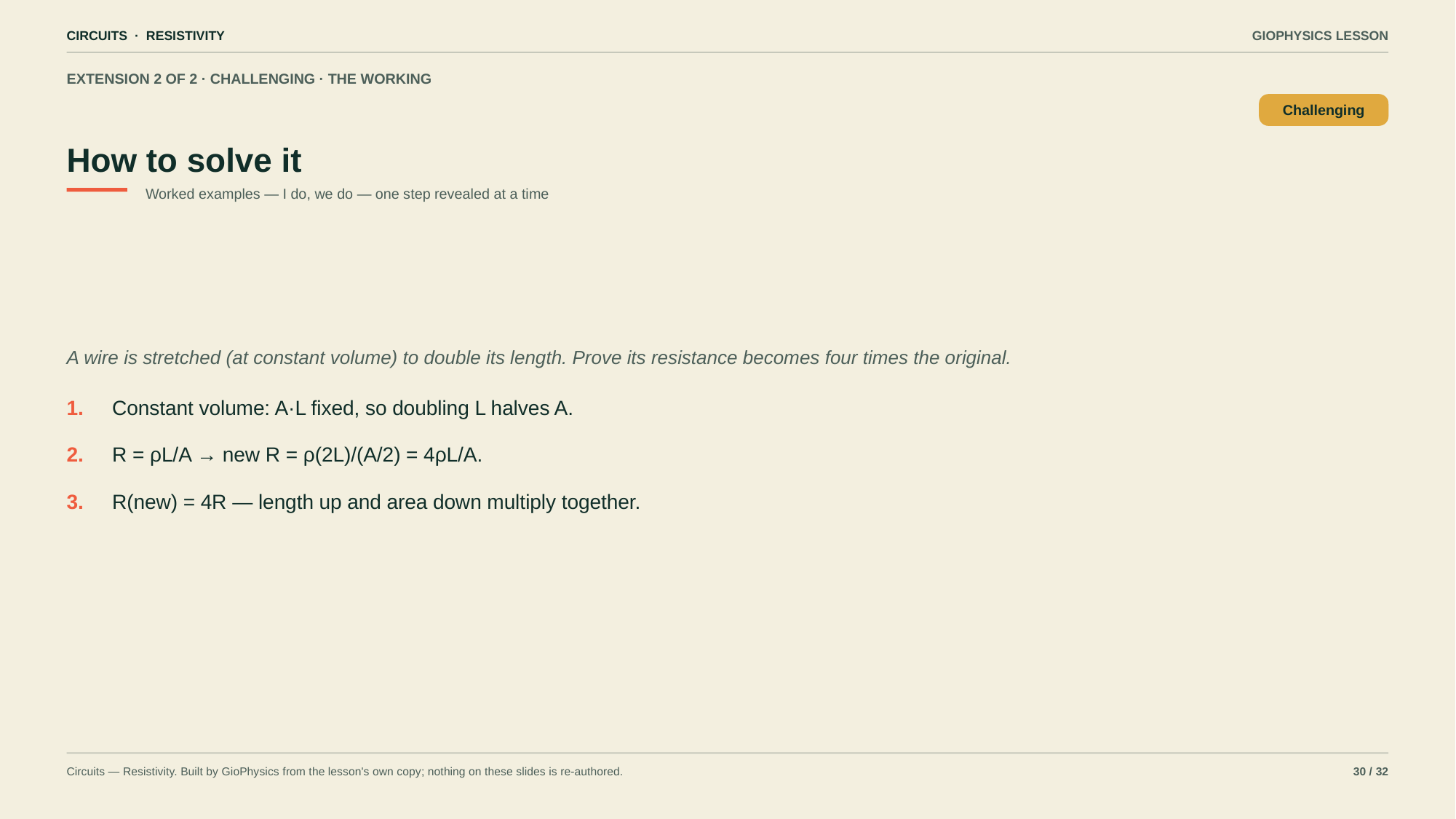

CIRCUITS  ·  RESISTIVITY
GIOPHYSICS LESSON

EXTENSION 2 OF 2 · CHALLENGING · THE WORKING
How to solve it

Challenging
Worked examples — I do, we do — one step revealed at a time

A wire is stretched (at constant volume) to double its length. Prove its resistance becomes four times the original.
1.
Constant volume: A·L fixed, so doubling L halves A.
2.
R = ρL/A → new R = ρ(2L)/(A/2) = 4ρL/A.
3.
R(new) = 4R — length up and area down multiply together.

Circuits — Resistivity. Built by GioPhysics from the lesson's own copy; nothing on these slides is re-authored.
30 / 32